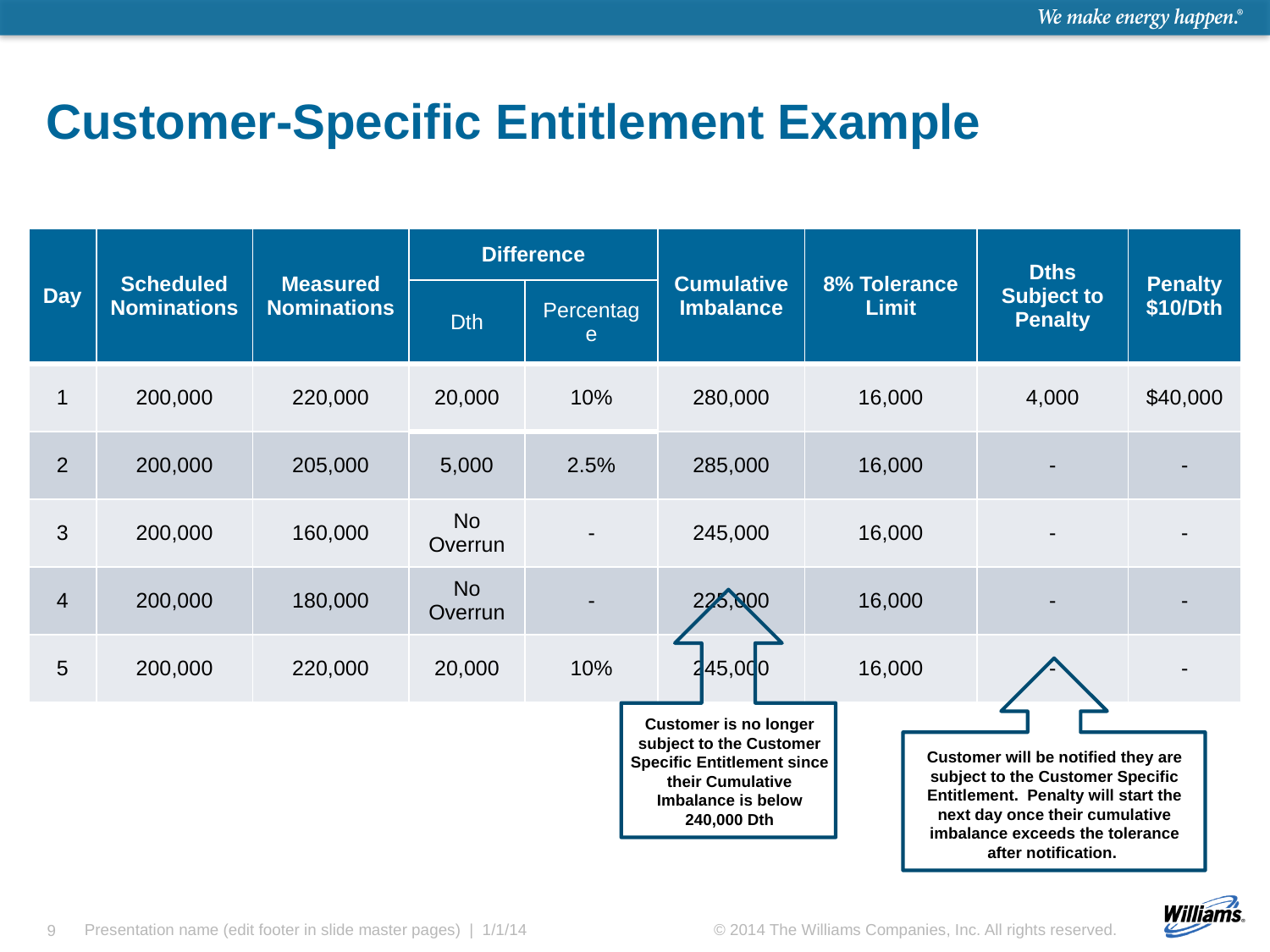

# Customer-Specific Entitlement Example
| Day | Scheduled Nominations | Measured Nominations | Difference |  | Cumulative Imbalance | 8% Tolerance Limit | Dths Subject to Penalty | Penalty $10/Dth |
| --- | --- | --- | --- | --- | --- | --- | --- | --- |
|  |  |  | Dth | Percentage |  |  |  |  |
| 1 | 200,000 | 220,000 | 20,000 | 10% | 280,000 | 16,000 | 4,000 | $40,000 |
| 2 | 200,000 | 205,000 | 5,000 | 2.5% | 285,000 | 16,000 | - | - |
| 3 | 200,000 | 160,000 | No Overrun | - | 245,000 | 16,000 | - | - |
| 4 | 200,000 | 180,000 | No Overrun | - | 225,000 | 16,000 | - | - |
| 5 | 200,000 | 220,000 | 20,000 | 10% | 245,000 | 16,000 | - | - |

Customer is no longer subject to the Customer Specific Entitlement since their Cumulative Imbalance is below 240,000 Dth
Customer will be notified they are subject to the Customer Specific Entitlement.  Penalty will start the next day once their cumulative imbalance exceeds the tolerance after notification.